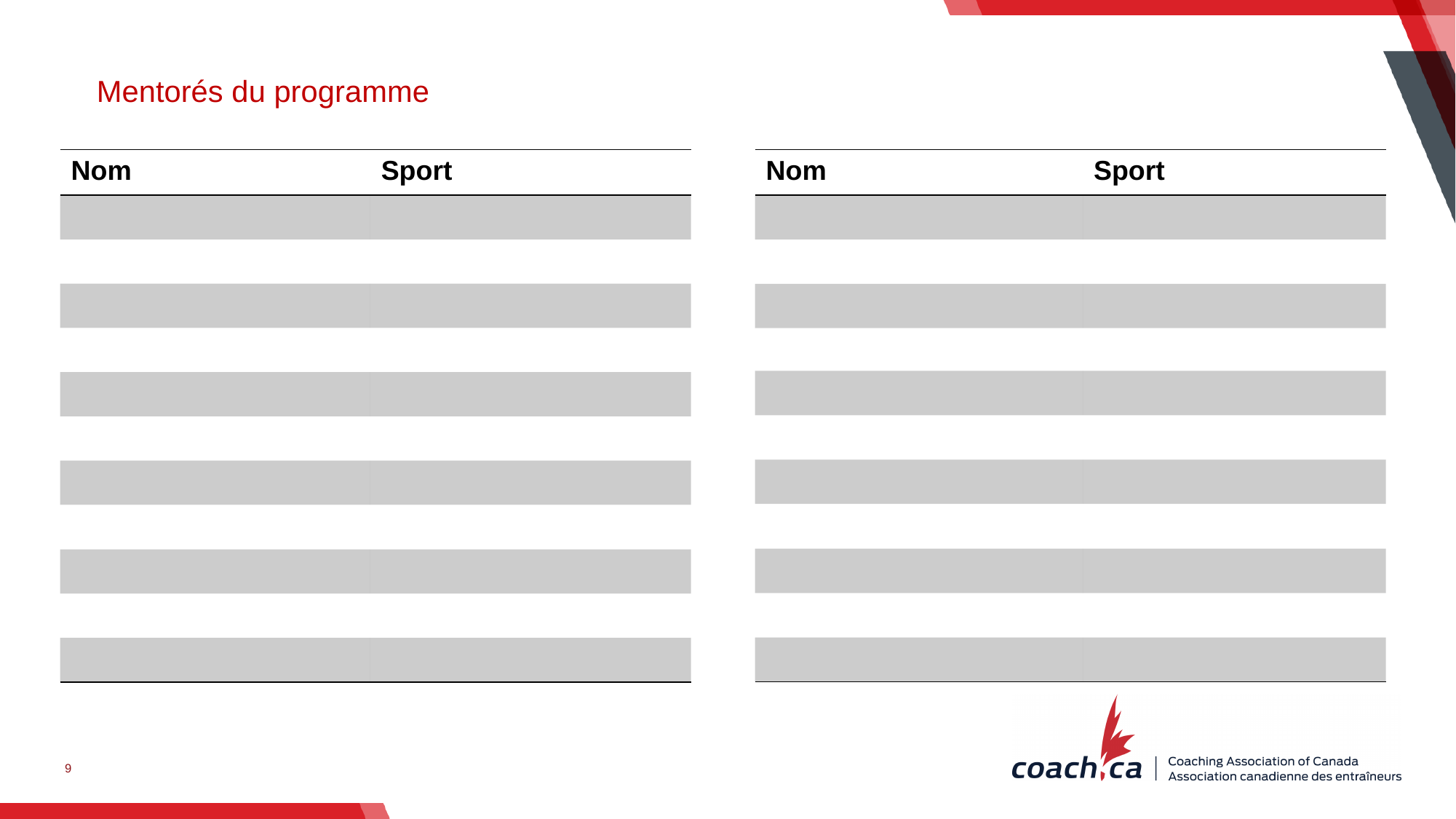

Mentorés du programme
| Nom | Sport |
| --- | --- |
|  |  |
|  |  |
|  |  |
|  |  |
|  |  |
|  |  |
|  |  |
|  |  |
|  |  |
|  |  |
|  |  |
| Nom | Sport |
| --- | --- |
|  |  |
|  |  |
|  |  |
|  |  |
|  |  |
|  |  |
|  |  |
|  |  |
|  |  |
|  |  |
|  |  |
9